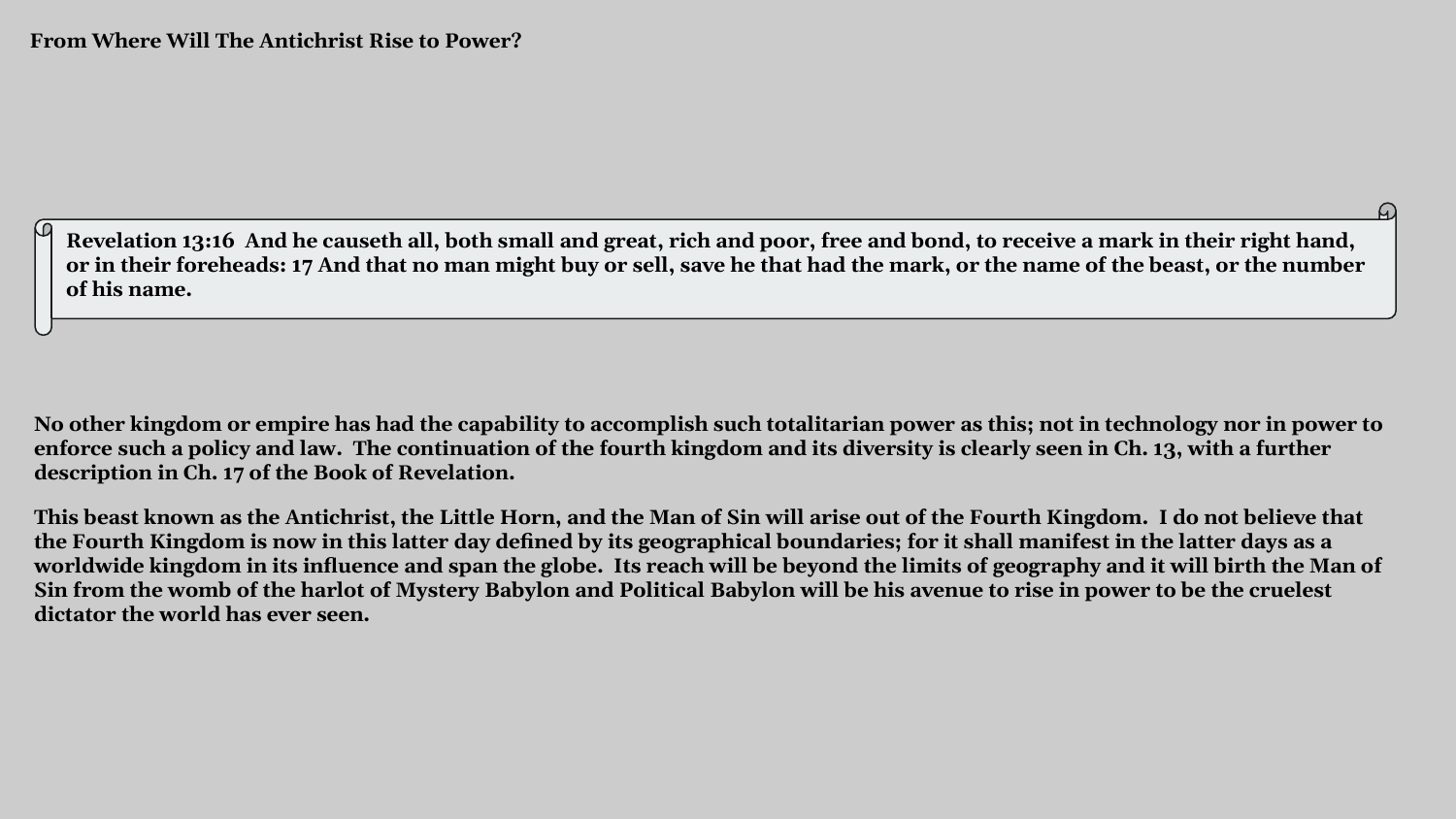

From Where Will The Antichrist Rise to Power?

No other kingdom or empire has had the capability to accomplish such totalitarian power as this; not in technology nor in power to enforce such a policy and law.  The continuation of the fourth kingdom and its diversity is clearly seen in Ch. 13, with a further description in Ch. 17 of the Book of Revelation.
This beast known as the Antichrist, the Little Horn, and the Man of Sin will arise out of the Fourth Kingdom.  I do not believe that the Fourth Kingdom is now in this latter day defined by its geographical boundaries; for it shall manifest in the latter days as a worldwide kingdom in its influence and span the globe.  Its reach will be beyond the limits of geography and it will birth the Man of Sin from the womb of the harlot of Mystery Babylon and Political Babylon will be his avenue to rise in power to be the cruelest dictator the world has ever seen.

Revelation 13:16  And he causeth all, both small and great, rich and poor, free and bond, to receive a mark in their right hand, or in their foreheads: 17 And that no man might buy or sell, save he that had the mark, or the name of the beast, or the number of his name.